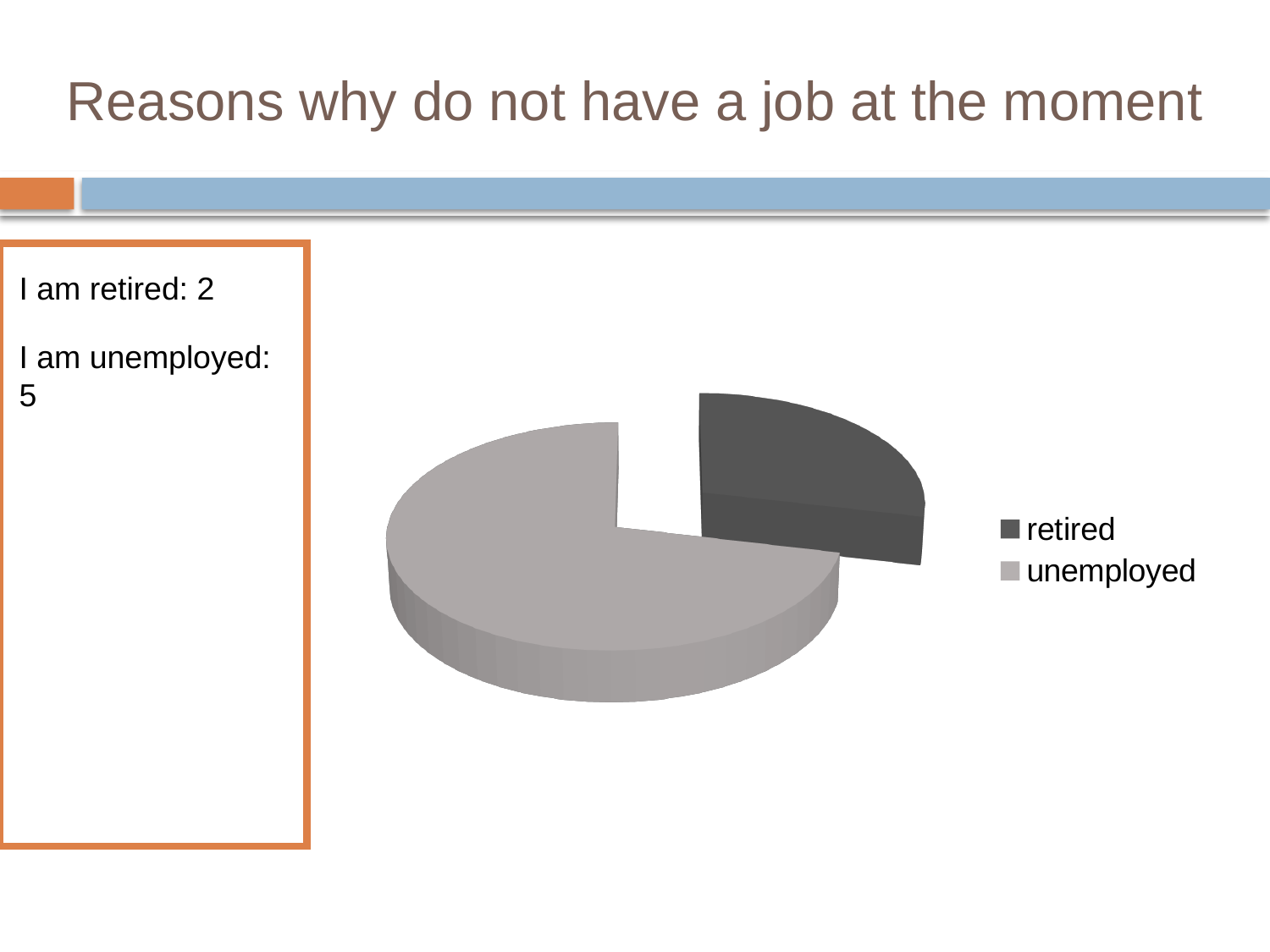

# Reasons why do not have a job at the moment
I am retired: 2
I am unemployed: 5

[unsupported chart]